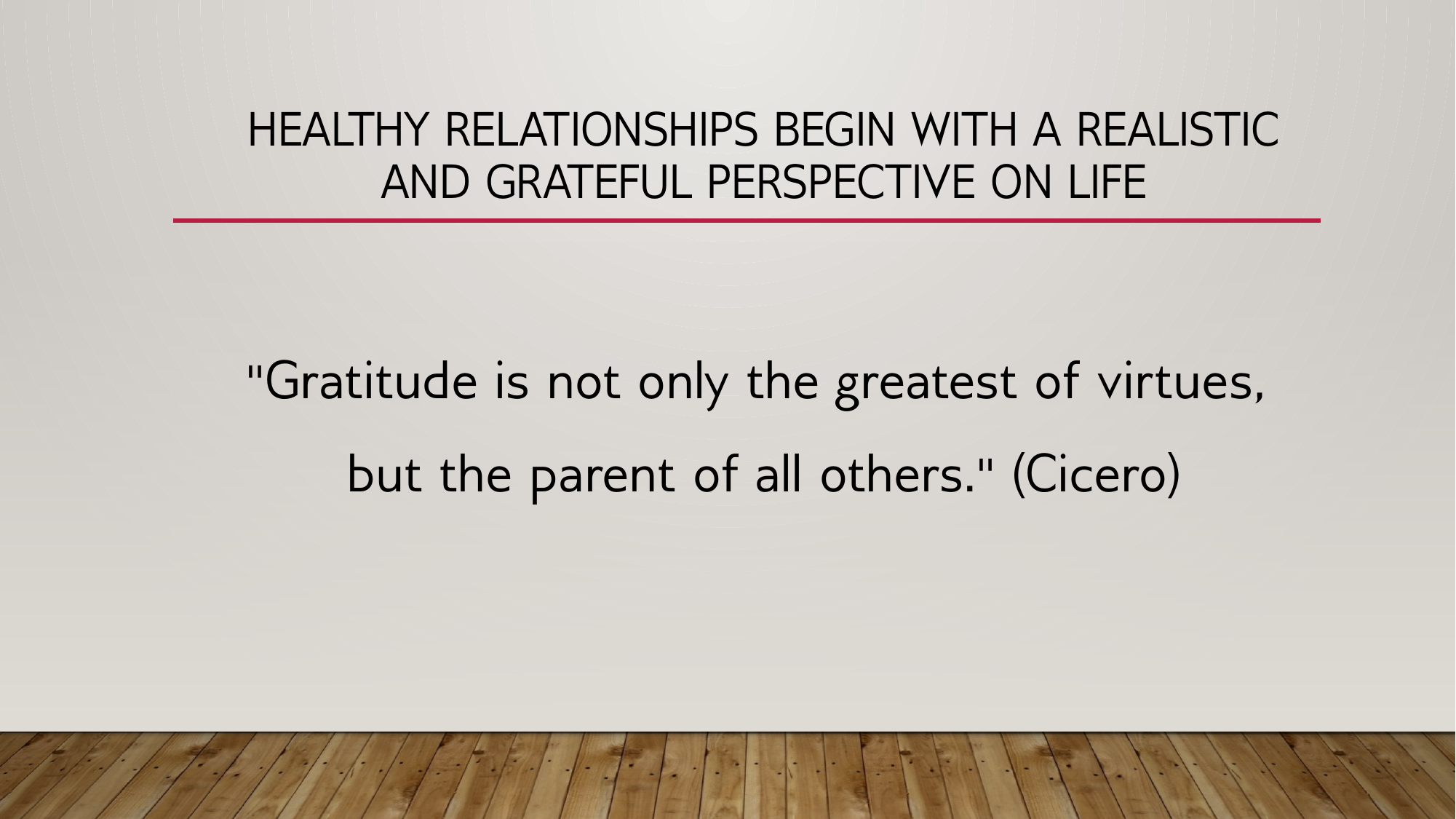

# Healthy Relationships begin with a realistic and grateful perspective on life

"Gratitude is not only the greatest of virtues,
but the parent of all others." (Cicero)